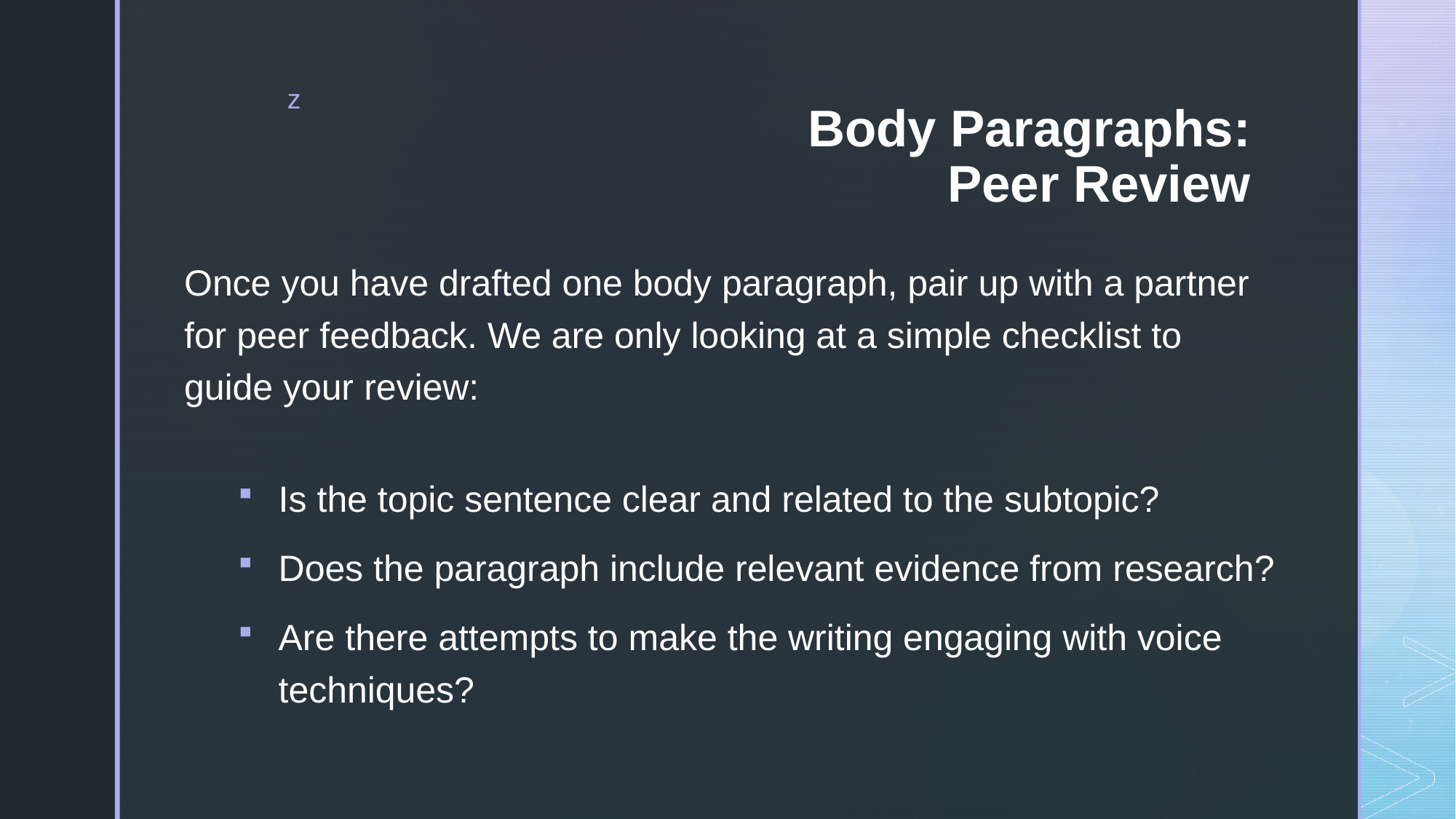

# Body Paragraphs: Peer Review
Once you have drafted one body paragraph, pair up with a partner for peer feedback. We are only looking at a simple checklist to guide your review:

Is the topic sentence clear and related to the subtopic?
Does the paragraph include relevant evidence from research?
Are there attempts to make the writing engaging with voice techniques?